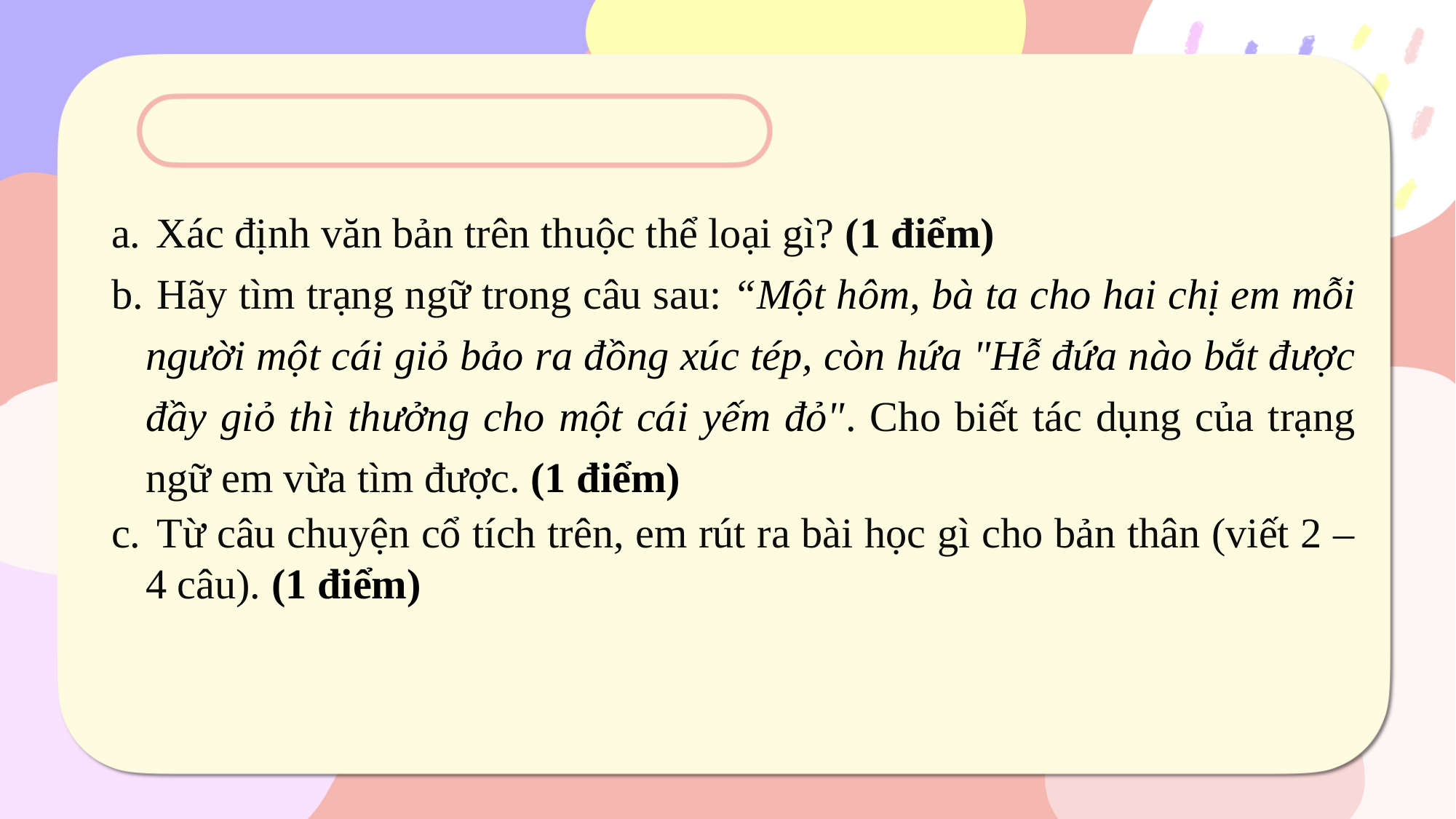

Xác định văn bản trên thuộc thể loại gì? (1 điểm)
 Hãy tìm trạng ngữ trong câu sau: “Một hôm, bà ta cho hai chị em mỗi người một cái giỏ bảo ra đồng xúc tép, còn hứa "Hễ đứa nào bắt được đầy giỏ thì thưởng cho một cái yếm đỏ". Cho biết tác dụng của trạng ngữ em vừa tìm được. (1 điểm)
 Từ câu chuyện cổ tích trên, em rút ra bài học gì cho bản thân (viết 2 – 4 câu). (1 điểm)